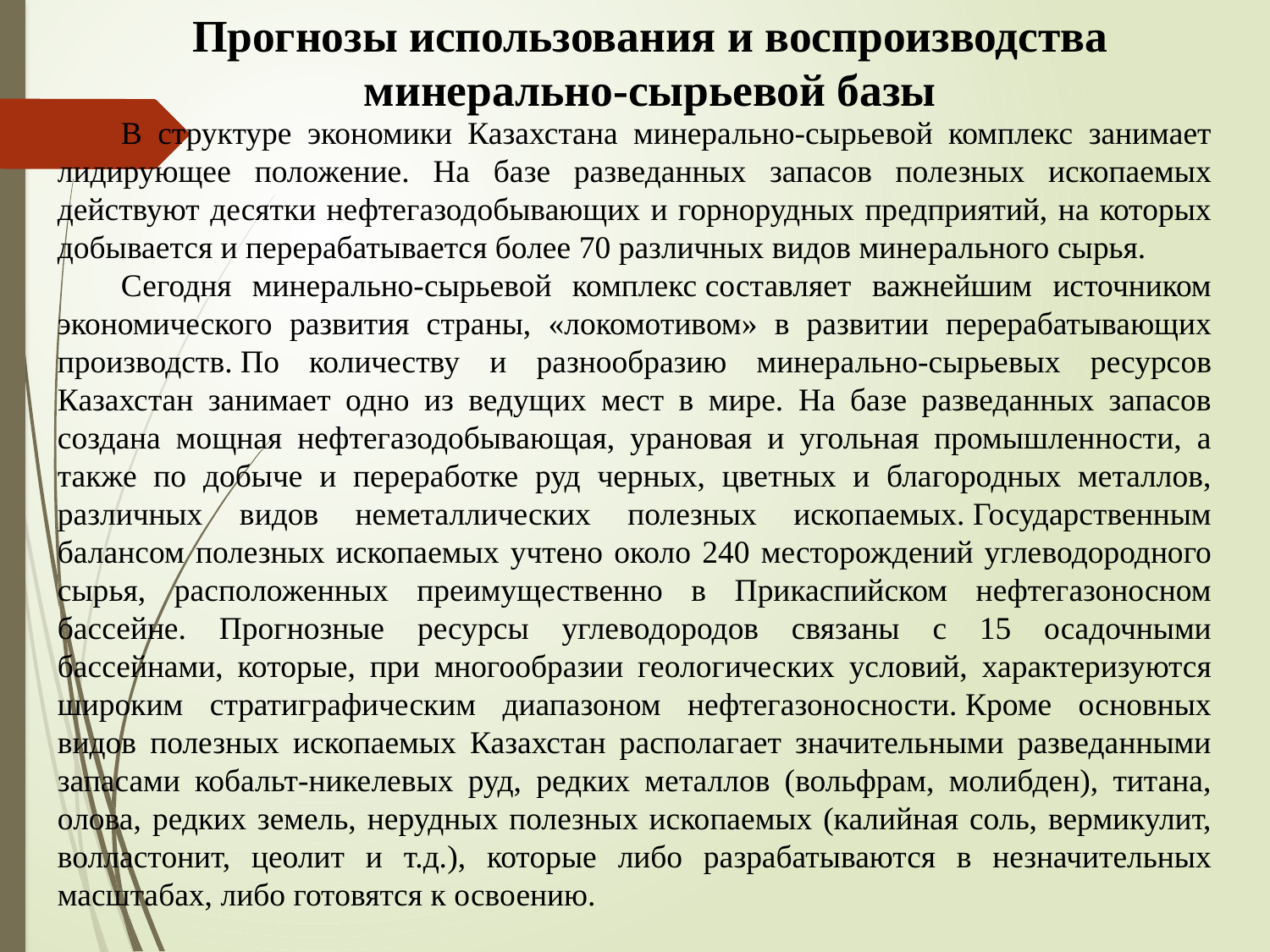

# Прогнозы использования и воспроизводства минерально-сырьевой базы
В структуре экономики Казахстана минерально-сырьевой комплекс занимает лидирующее положение. На базе разведанных запасов полезных ископаемых действуют десятки нефтегазодобывающих и горнорудных предприятий, на которых добывается и перерабатывается более 70 различных видов мине­рального сырья.
Сегодня минерально-сырьевой комплекс составляет важнейшим источником экономического развития страны, «локомотивом» в развитии перерабатывающих производств. По количеству и разнообразию минерально-сырьевых ресурсов Казахстан занимает одно из ведущих мест в мире. На базе разведанных запасов создана мощная нефтегазодобывающая, урановая и угольная промышленности, а также по добыче и переработке руд черных, цветных и благородных металлов, различных видов неметаллических полезных ископаемых. Государственным балансом полезных ископаемых учтено около 240 месторождений углеводородного сырья, расположенных преимущественно в Прикаспийском нефтегазоносном бассейне. Прогнозные ресурсы углеводородов связаны с 15 осадочными бассейнами, которые, при многообразии геологических условий, характеризуются широким стратиграфическим диапазоном нефтегазоносности. Кроме основных видов полезных ископаемых Казахстан располагает значительными разведанными запасами кобальт-никелевых руд, редких металлов (вольфрам, молибден), титана, олова, редких земель, нерудных полезных ископаемых (калийная соль, вермикулит, волластонит, цеолит и т.д.), которые либо разрабатываются в незначительных масштабах, либо готовятся к освоению.